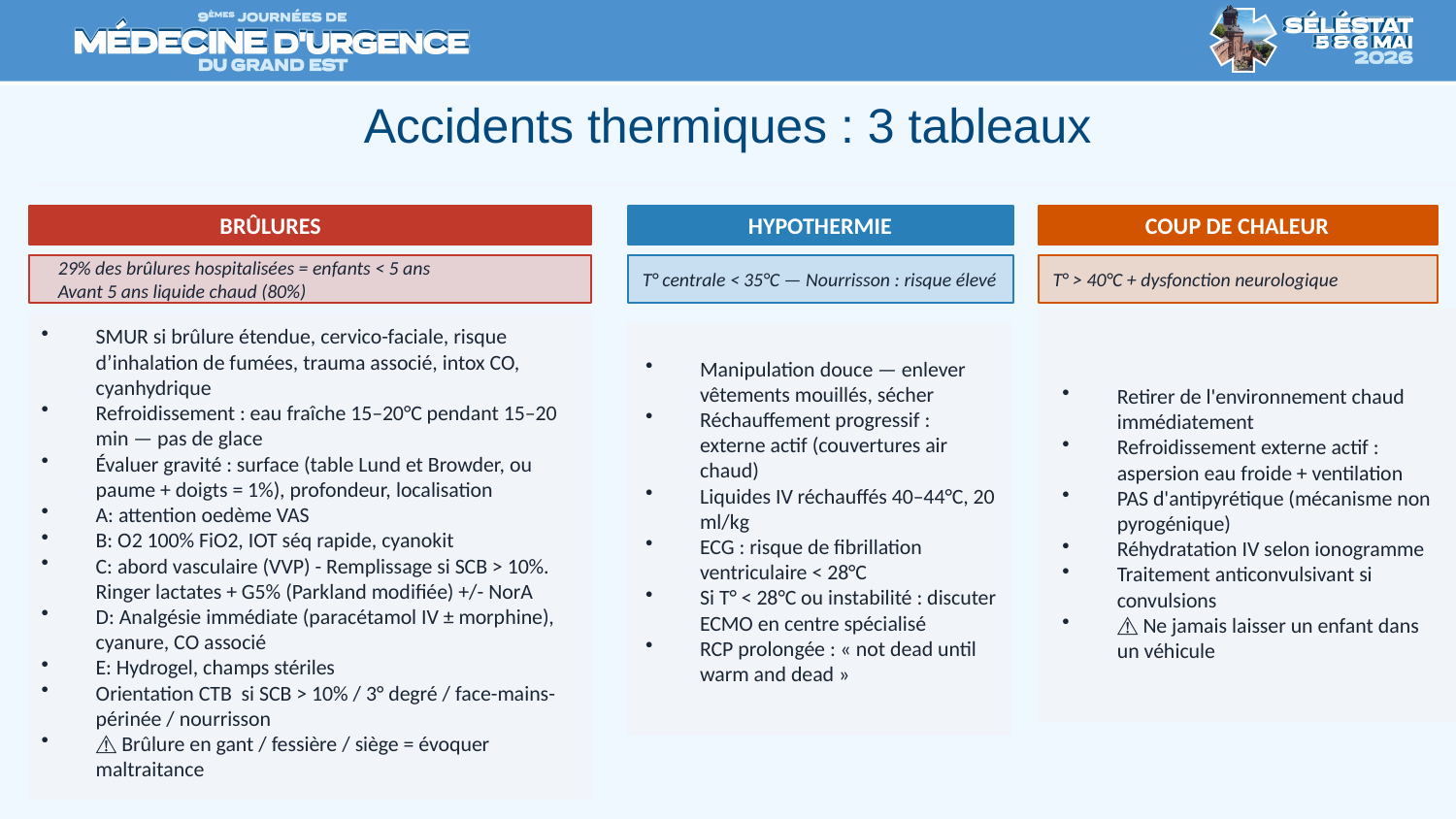

# Accidents thermiques : 3 tableaux

BRÛLURES
HYPOTHERMIE

COUP DE CHALEUR

29% des brûlures hospitalisées = enfants < 5 ans
Avant 5 ans liquide chaud (80%)

T° centrale < 35°C — Nourrisson : risque élevé

T° > 40°C + dysfonction neurologique
SMUR si brûlure étendue, cervico-faciale, risque d’inhalation de fumées, trauma associé, intox CO, cyanhydrique
Refroidissement : eau fraîche 15–20°C pendant 15–20 min — pas de glace
Évaluer gravité : surface (table Lund et Browder, ou paume + doigts = 1%), profondeur, localisation
A: attention oedème VAS
B: O2 100% FiO2, IOT séq rapide, cyanokit
C: abord vasculaire (VVP) - Remplissage si SCB > 10%. Ringer lactates + G5% (Parkland modifiée) +/- NorA
D: Analgésie immédiate (paracétamol IV ± morphine), cyanure, CO associé
E: Hydrogel, champs stériles
Orientation CTB  si SCB > 10% / 3° degré / face-mains-périnée / nourrisson
⚠ Brûlure en gant / fessière / siège = évoquer maltraitance

Manipulation douce — enlever vêtements mouillés, sécher
Réchauffement progressif : externe actif (couvertures air chaud)
Liquides IV réchauffés 40–44°C, 20 ml/kg
ECG : risque de fibrillation ventriculaire < 28°C
Si T° < 28°C ou instabilité : discuter ECMO en centre spécialisé
RCP prolongée : « not dead until warm and dead »
Retirer de l'environnement chaud immédiatement
Refroidissement externe actif : aspersion eau froide + ventilation
PAS d'antipyrétique (mécanisme non pyrogénique)
Réhydratation IV selon ionogramme
Traitement anticonvulsivant si convulsions
⚠ Ne jamais laisser un enfant dans un véhicule